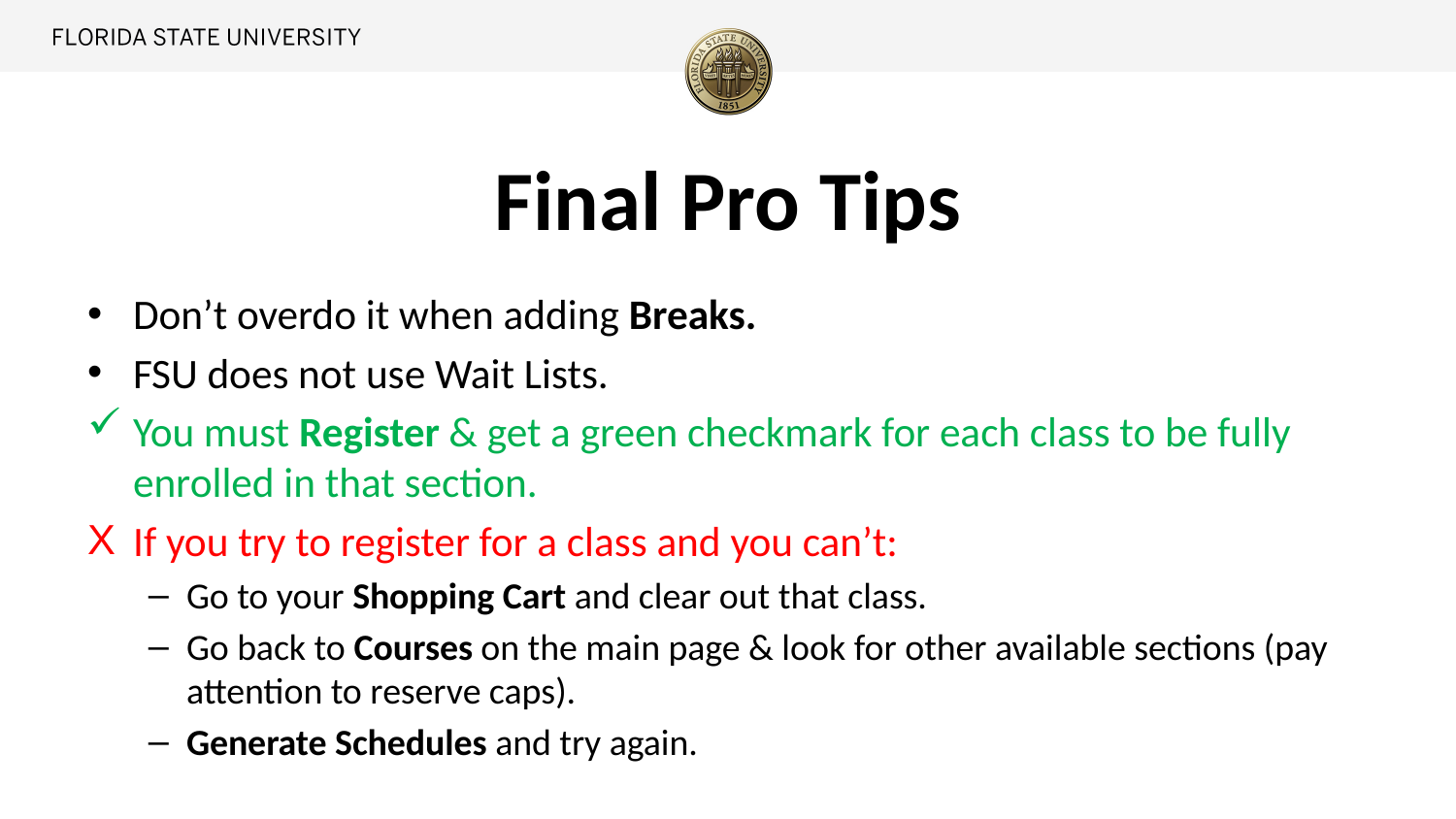

# Final Pro Tips
Don’t overdo it when adding Breaks.
FSU does not use Wait Lists.
You must Register & get a green checkmark for each class to be fully enrolled in that section.
If you try to register for a class and you can’t:
Go to your Shopping Cart and clear out that class.
Go back to Courses on the main page & look for other available sections (pay attention to reserve caps).
Generate Schedules and try again.